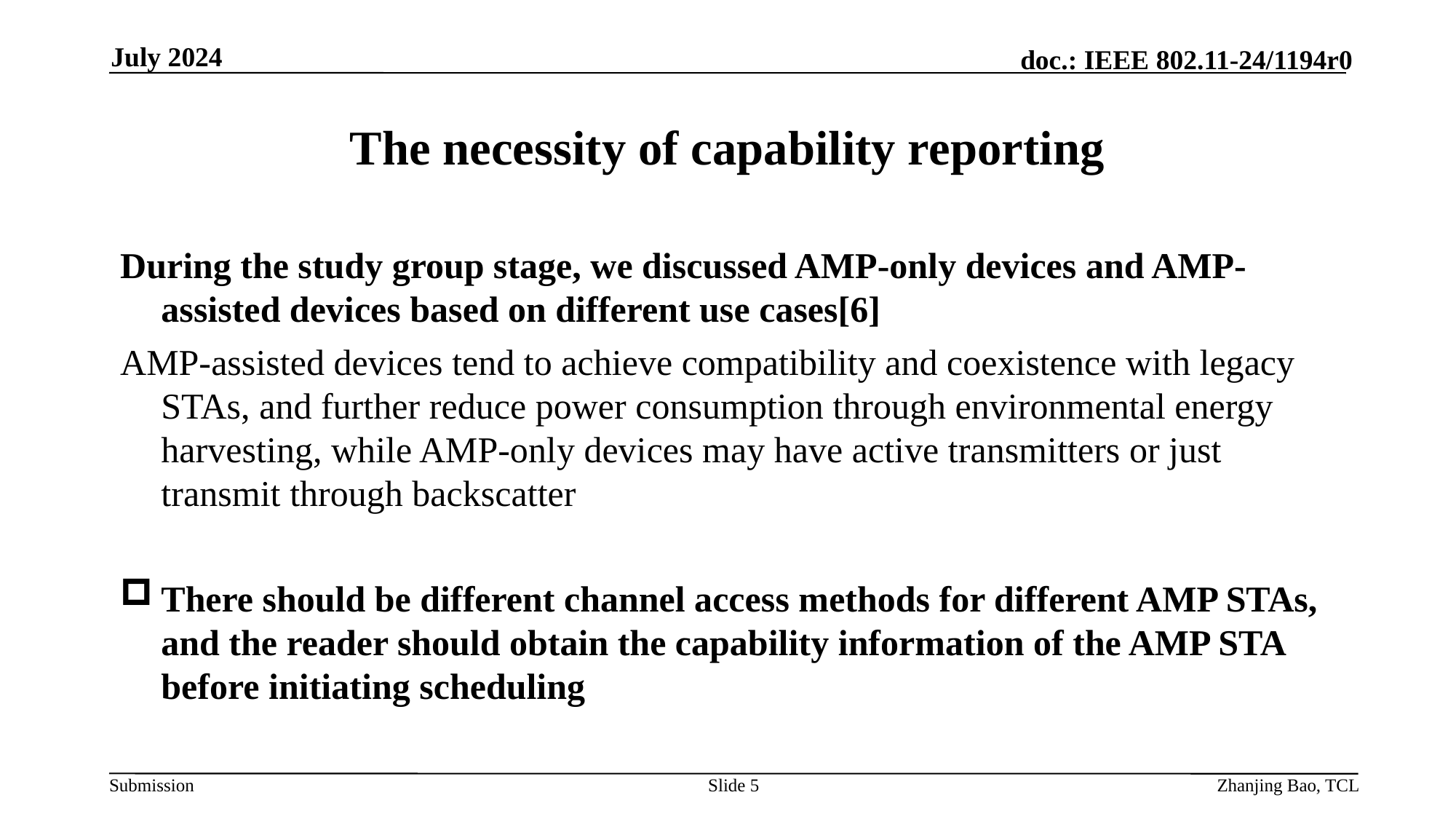

July 2024
# The necessity of capability reporting
During the study group stage, we discussed AMP-only devices and AMP- assisted devices based on different use cases[6]
AMP-assisted devices tend to achieve compatibility and coexistence with legacy STAs, and further reduce power consumption through environmental energy harvesting, while AMP-only devices may have active transmitters or just transmit through backscatter

There should be different channel access methods for different AMP STAs, and the reader should obtain the capability information of the AMP STA before initiating scheduling

Slide 5
Zhanjing Bao, TCL